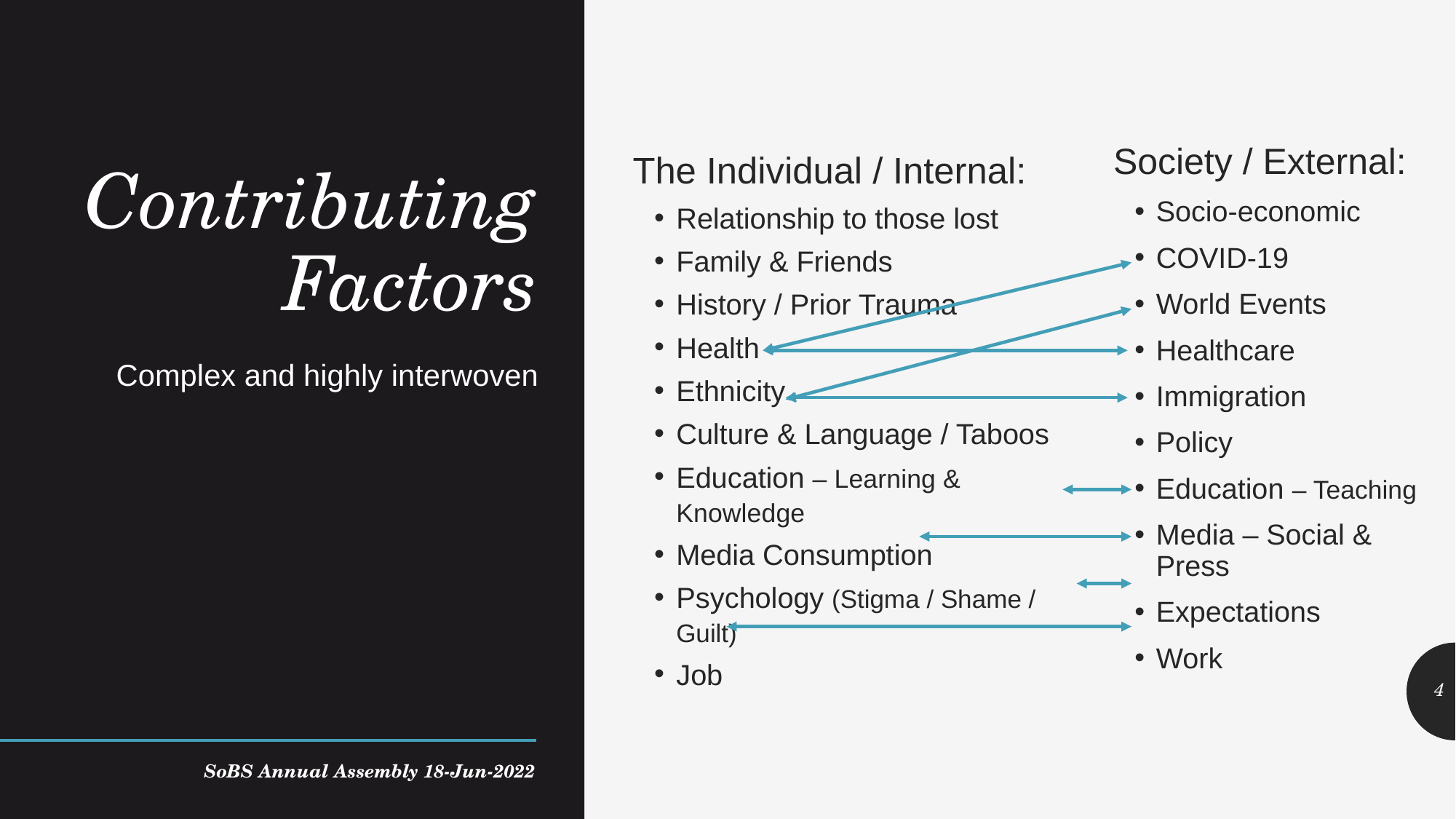

# Contributing Factors
The Individual / Internal:
Relationship to those lost
Family & Friends
History / Prior Trauma
Health
Ethnicity
Culture & Language / Taboos
Education – Learning & Knowledge
Media Consumption
Psychology (Stigma / Shame / Guilt)
Job

Society / External:
Socio-economic
COVID-19
World Events
Healthcare
Immigration
Policy
Education – Teaching
Media – Social & Press
Expectations
Work

Complex and highly interwoven

4
SoBS Annual Assembly 18-Jun-2022